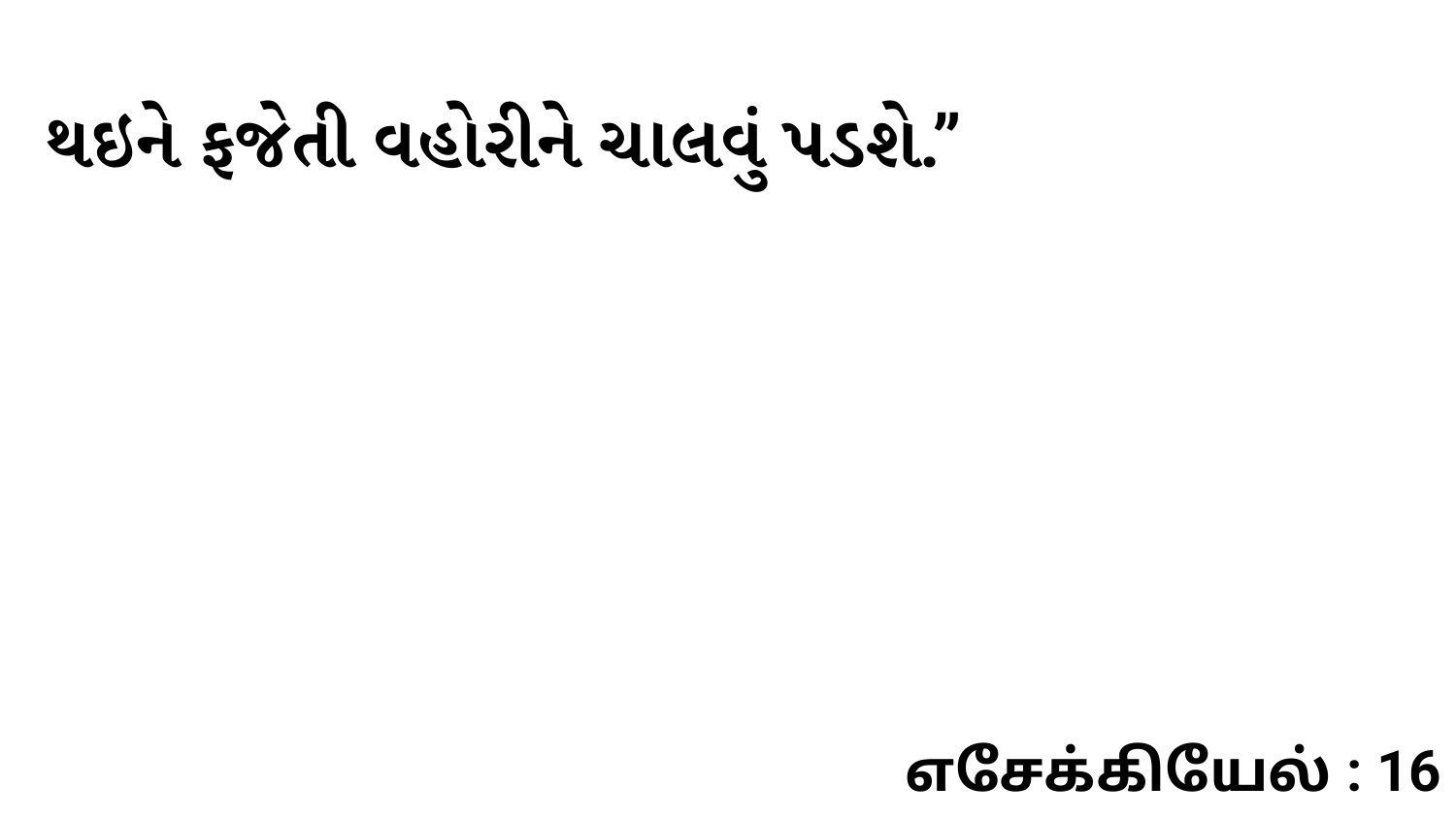

થઇને ફજેતી વહોરીને ચાલવું પડશે.”
எசேக்கியேல் : 16